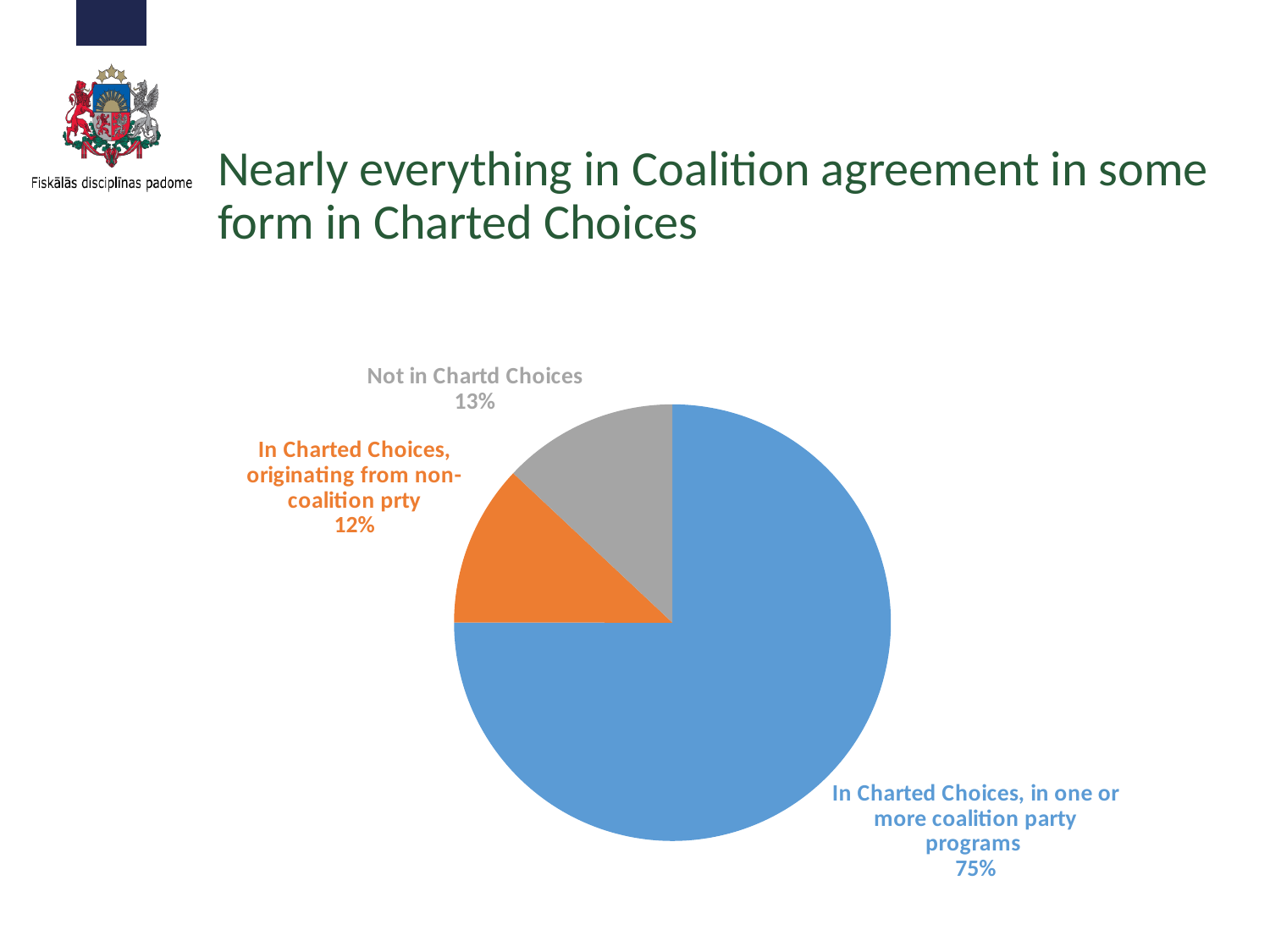

# Nearly everything in Coalition agreement in some form in Charted Choices

### Chart

| Category | Verkoop |
|---|---|
| In Charted Choices, in one or more coalition party programs  | 75.0 |
| In Charted Choices, originating from non-coalition prty | 12.0 |
| Not in Chartd Choices | 13.0 |